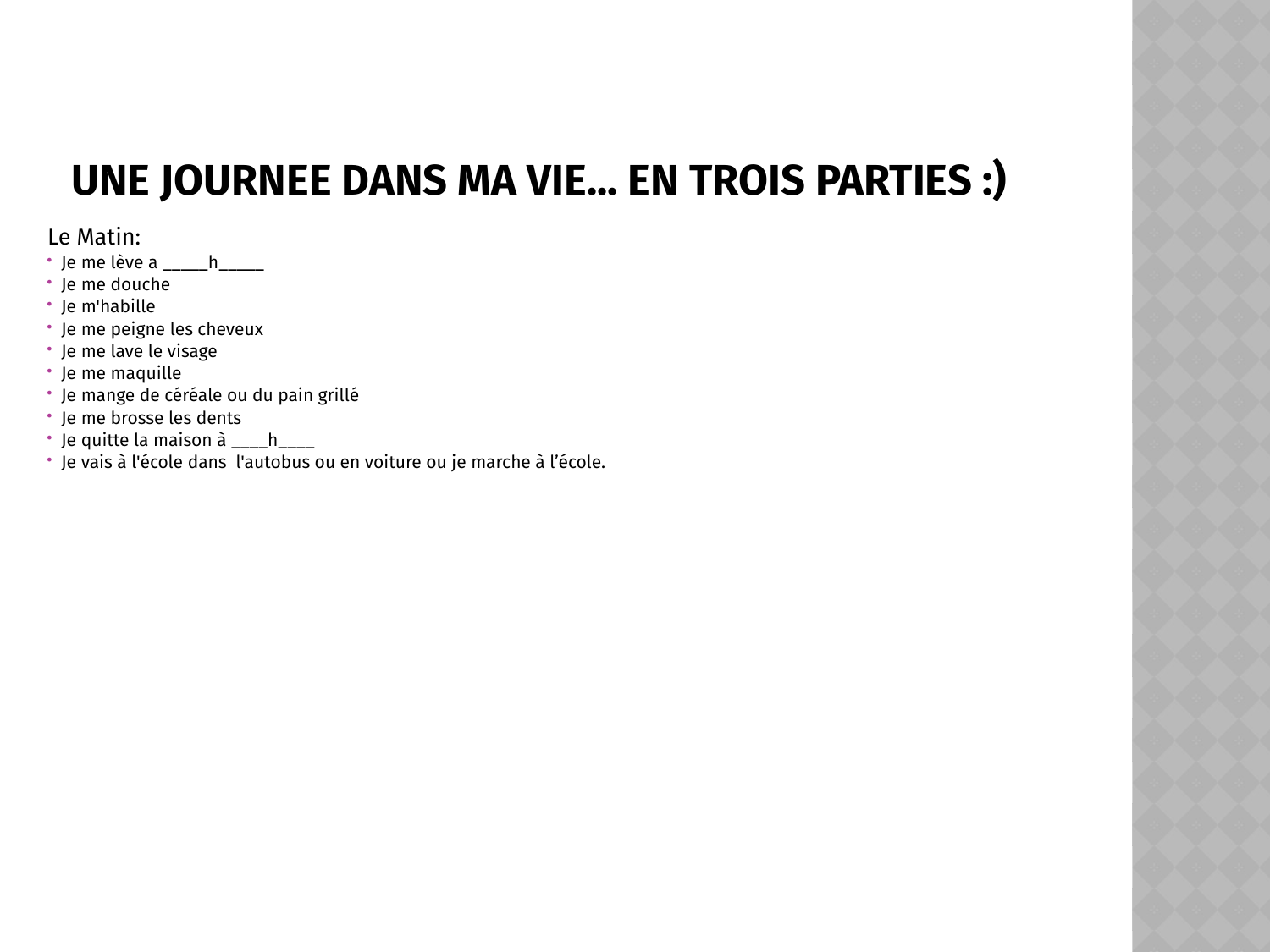

# Une Journee Dans Ma Vie... En Trois Parties :)
Le Matin:
Je me lève a _____h_____
Je me douche
Je m'habille
Je me peigne les cheveux
Je me lave le visage
Je me maquille
Je mange de céréale ou du pain grillé
Je me brosse les dents
Je quitte la maison à ____h____
Je vais à l'école dans  l'autobus ou en voiture ou je marche à l’école.